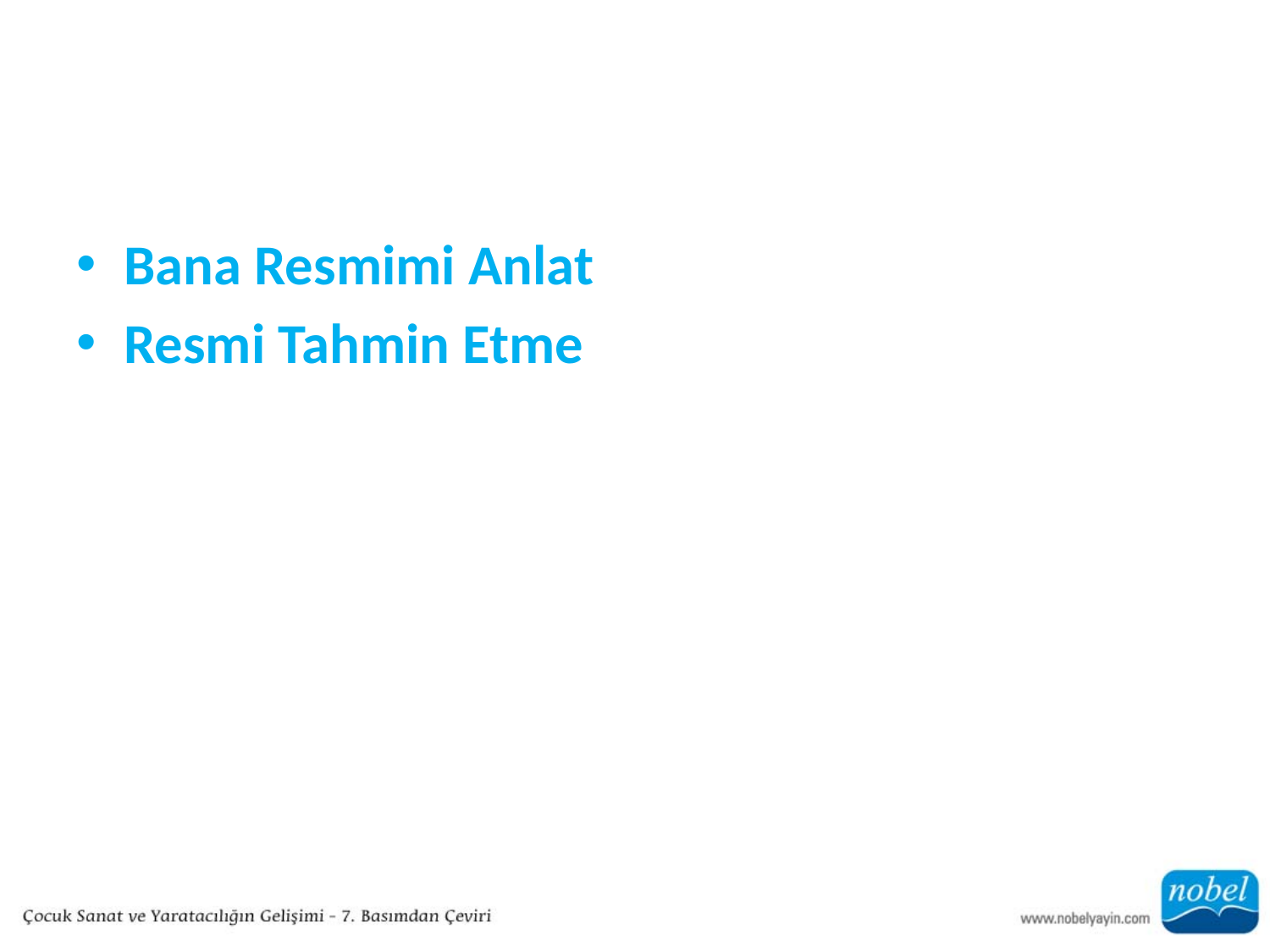

#
Bana Resmimi Anlat
Resmi Tahmin Etme